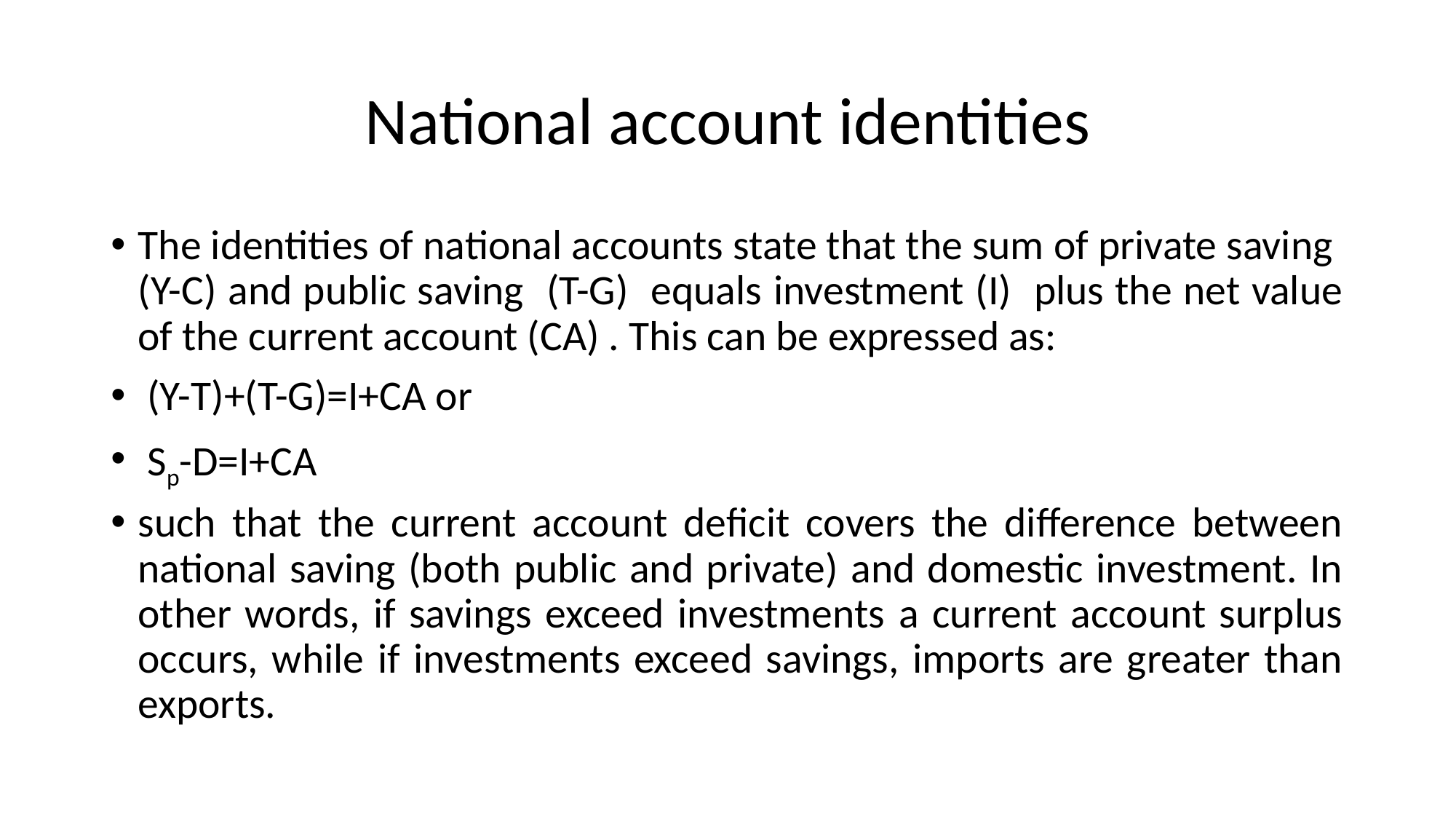

# National account identities
The identities of national accounts state that the sum of private saving  (Y-C) and public saving  (T-G)  equals investment (I)  plus the net value of the current account (CA) . This can be expressed as:
 (Y-T)+(T-G)=I+CA or
 Sp-D=I+CA
such that the current account deficit covers the difference between national saving (both public and private) and domestic investment. In other words, if savings exceed investments a current account surplus occurs, while if investments exceed savings, imports are greater than exports.